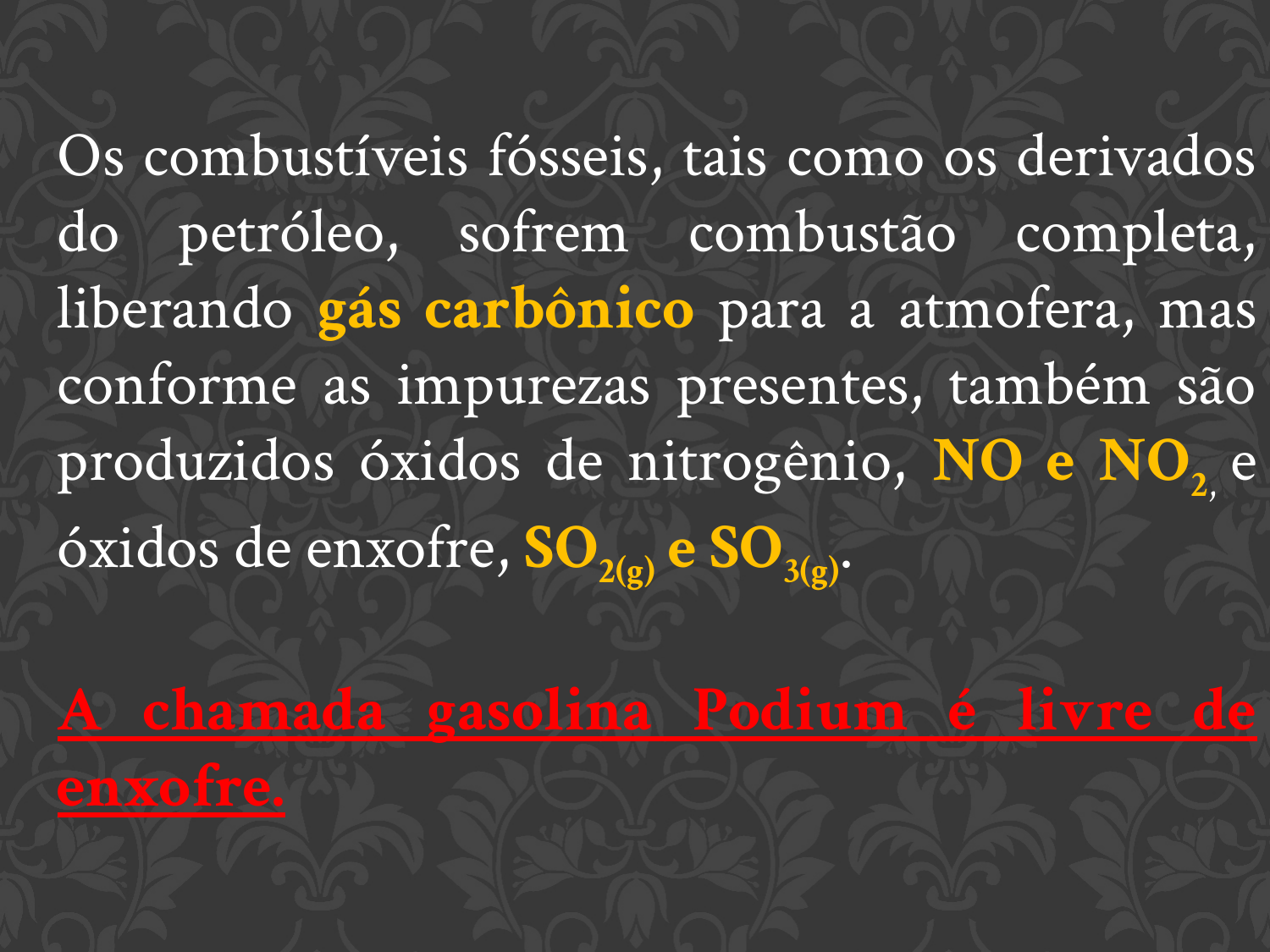

Os combustíveis fósseis, tais como os derivados do petróleo, sofrem combustão completa, liberando gás carbônico para a atmofera, mas conforme as impurezas presentes, também são produzidos óxidos de nitrogênio, NO e NO2, e óxidos de enxofre, SO2(g) e SO3(g).

A chamada gasolina Podium é livre de enxofre.